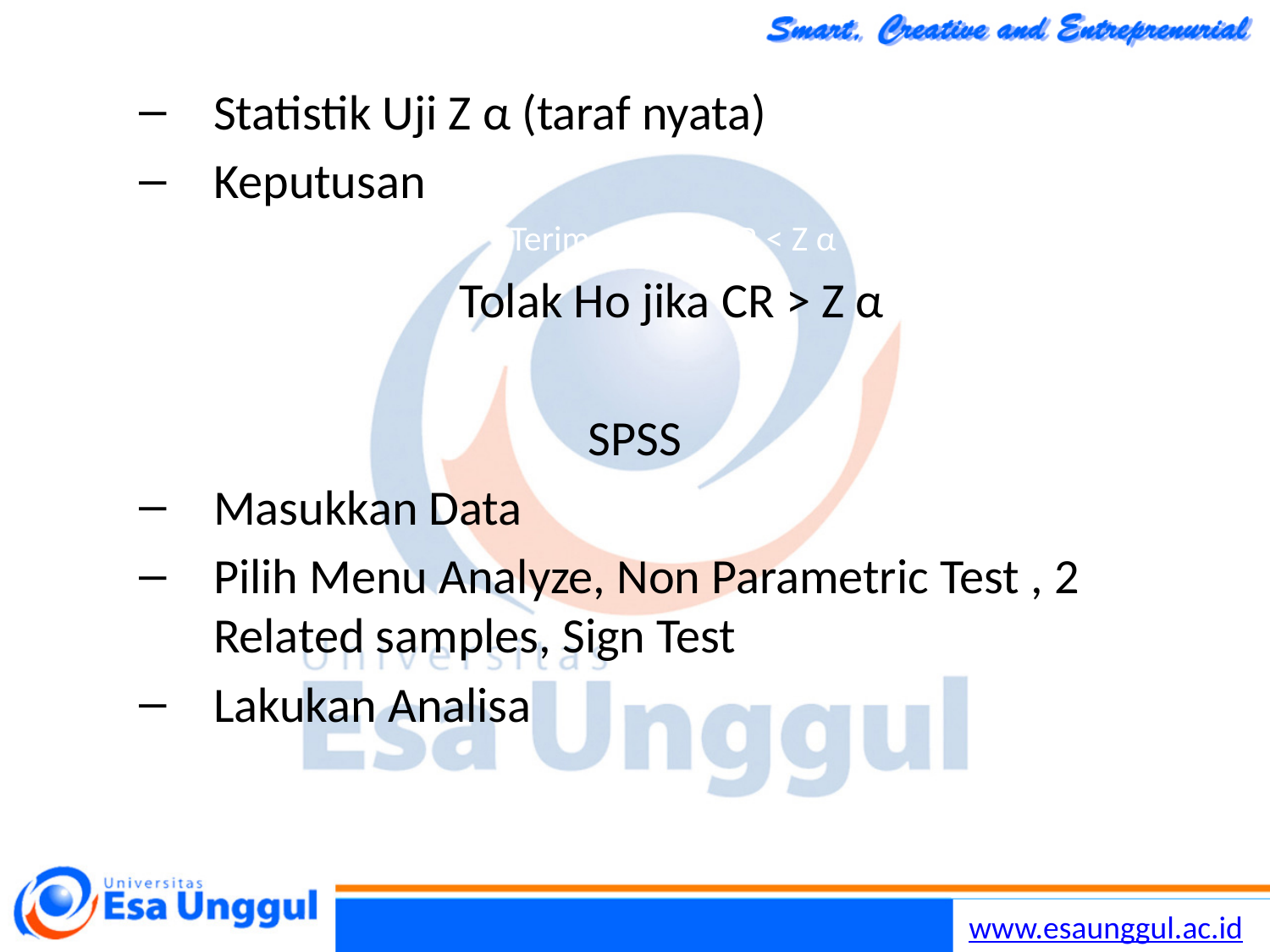

Statistik Uji Z α (taraf nyata)
Keputusan
	Terima H0 jika CR < Z α
	Tolak Ho jika CR > Z α

SPSS
Masukkan Data
Pilih Menu Analyze, Non Parametric Test , 2 Related samples, Sign Test
Lakukan Analisa